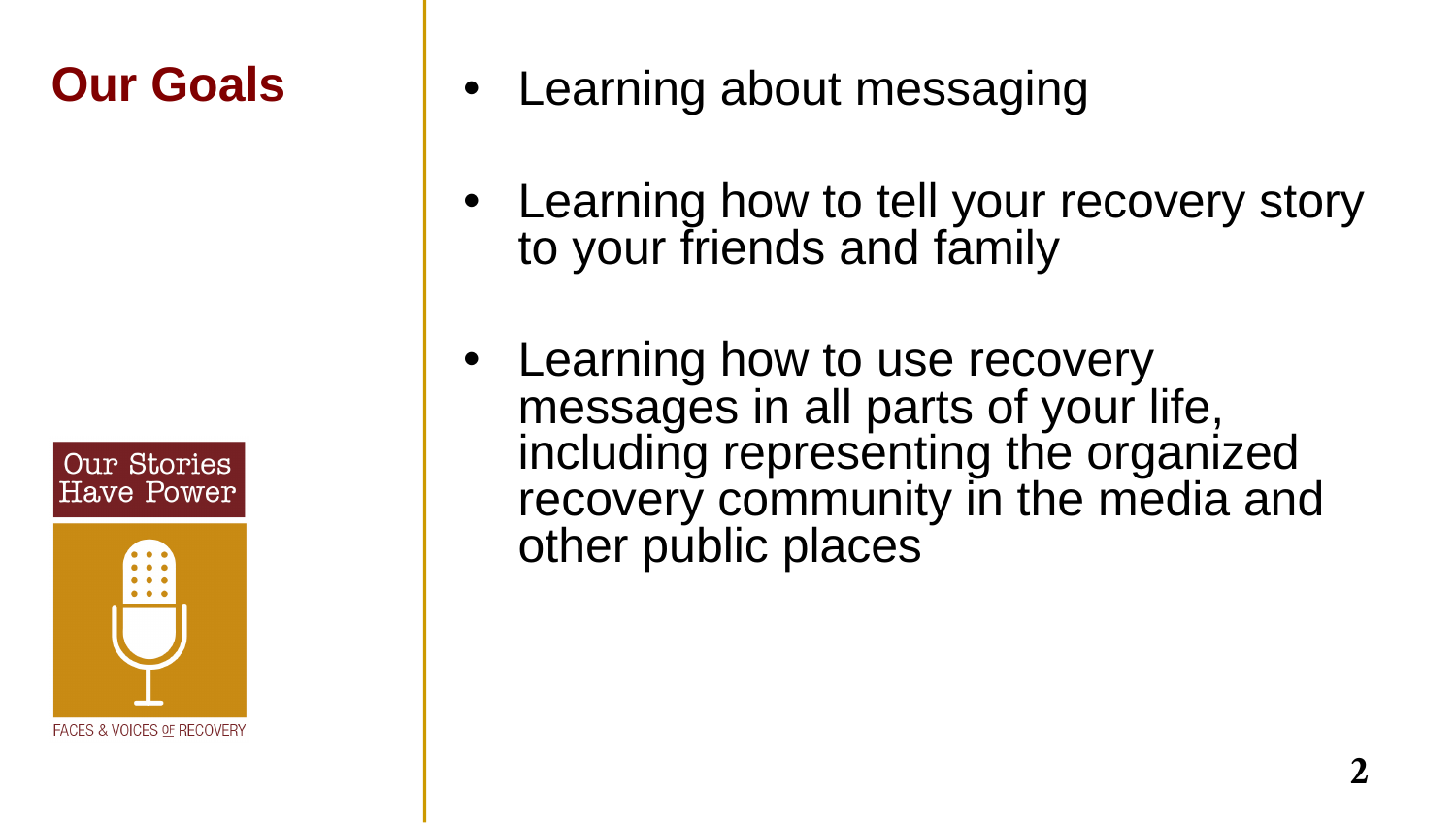

# Our Goals
Learning about messaging

Learning how to tell your recovery story to your friends and family

Learning how to use recovery messages in all parts of your life, including representing the organized recovery community in the media and other public places

2